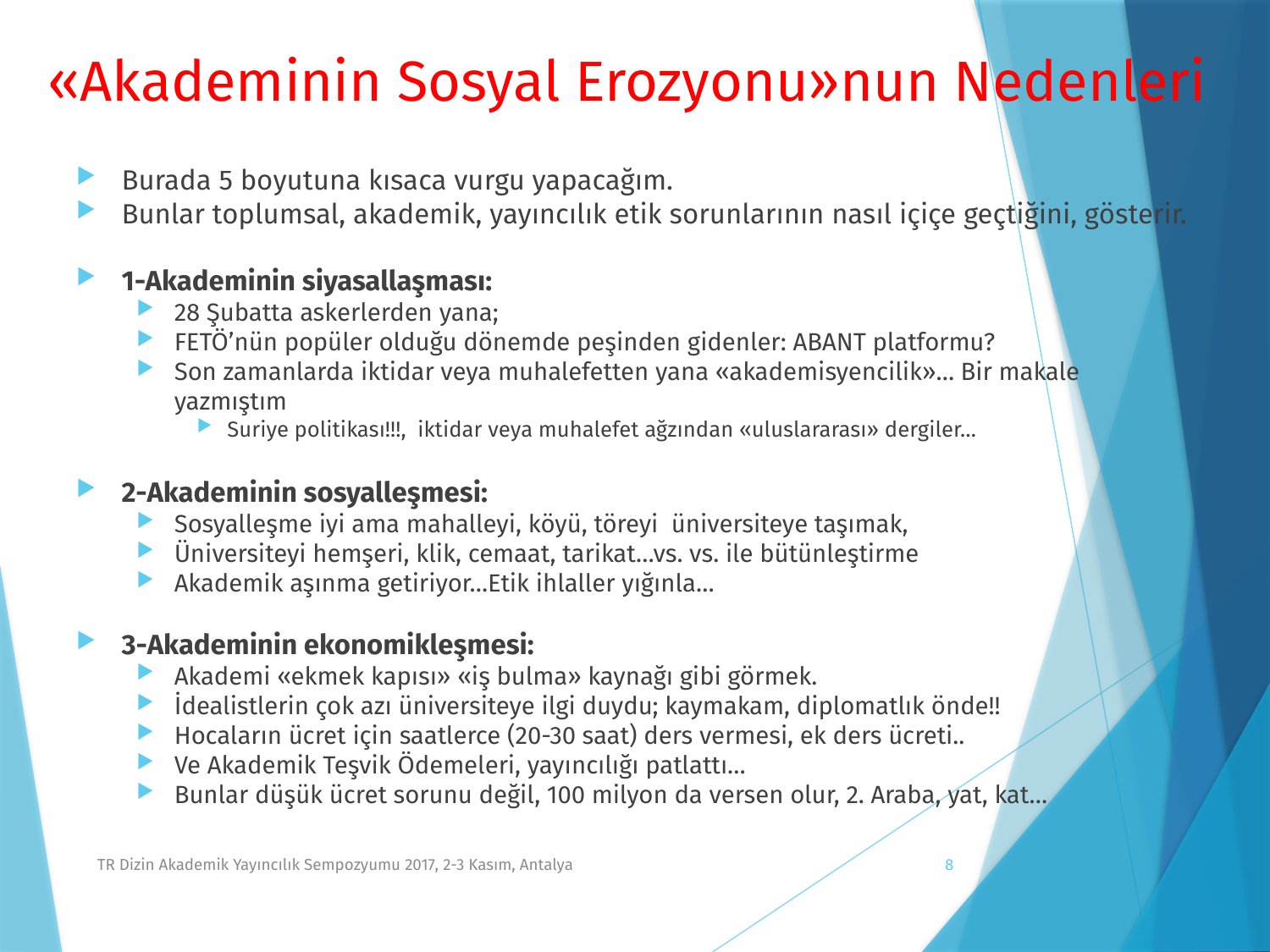

# «Akademinin Sosyal Erozyonu»nun Nedenleri
Burada 5 boyutuna kısaca vurgu yapacağım.
Bunlar toplumsal, akademik, yayıncılık etik sorunlarının nasıl içiçe geçtiğini, gösterir.

1-Akademinin siyasallaşması:
28 Şubatta askerlerden yana;
FETÖ’nün popüler olduğu dönemde peşinden gidenler: ABANT platformu?
Son zamanlarda iktidar veya muhalefetten yana «akademisyencilik»… Bir makale yazmıştım
Suriye politikası!!!,  iktidar veya muhalefet ağzından «uluslararası» dergiler…

2-Akademinin sosyalleşmesi:
Sosyalleşme iyi ama mahalleyi, köyü, töreyi  üniversiteye taşımak,
Üniversiteyi hemşeri, klik, cemaat, tarikat…vs. vs. ile bütünleştirme
Akademik aşınma getiriyor…Etik ihlaller yığınla…

3-Akademinin ekonomikleşmesi:
Akademi «ekmek kapısı» «iş bulma» kaynağı gibi görmek.
İdealistlerin çok azı üniversiteye ilgi duydu; kaymakam, diplomatlık önde!!
Hocaların ücret için saatlerce (20-30 saat) ders vermesi, ek ders ücreti..
Ve Akademik Teşvik Ödemeleri, yayıncılığı patlattı…
Bunlar düşük ücret sorunu değil, 100 milyon da versen olur, 2. Araba, yat, kat…
TR Dizin Akademik Yayıncılık Sempozyumu 2017, 2-3 Kasım, Antalya
8